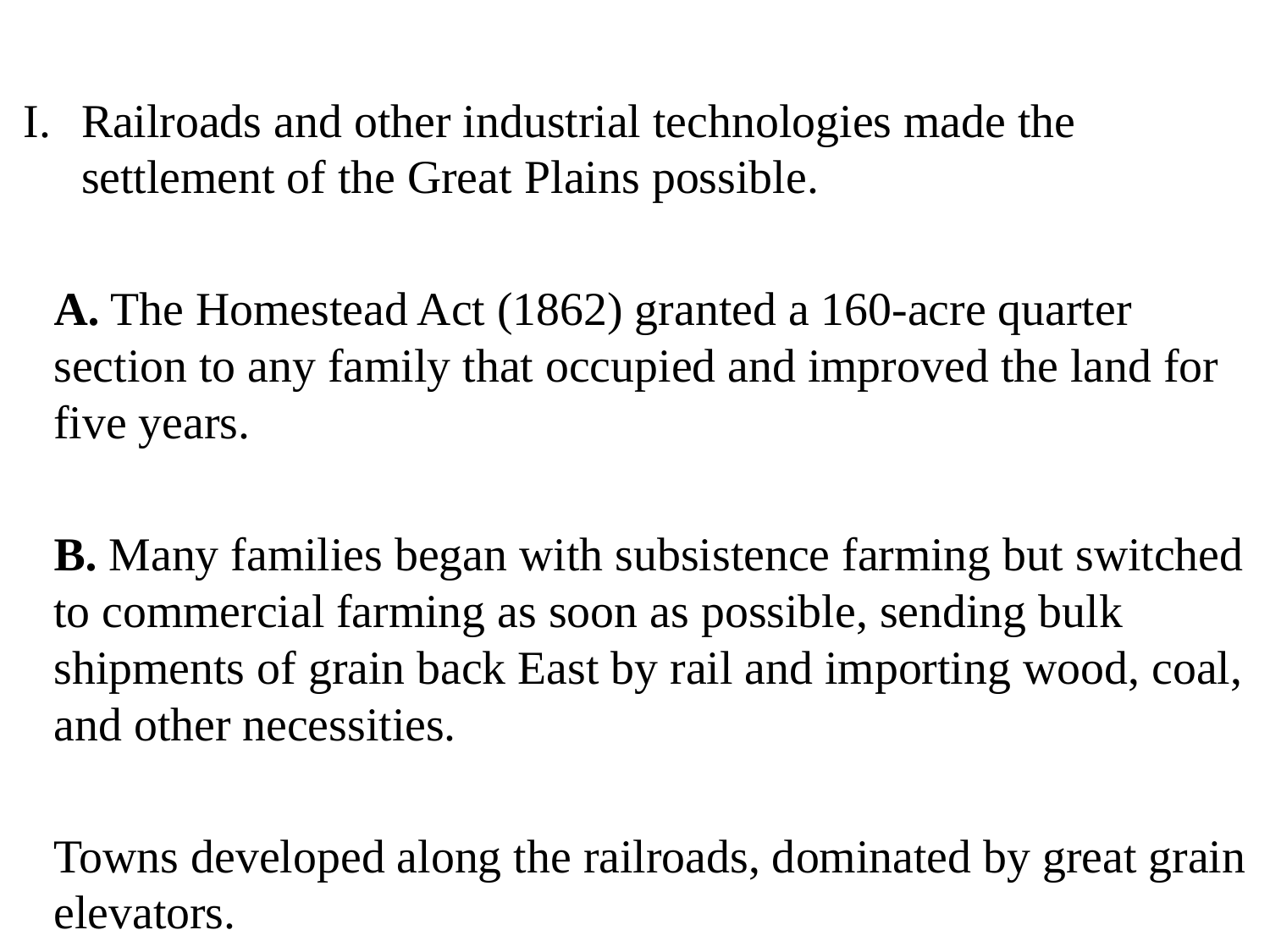

Railroads and other industrial technologies made the settlement of the Great Plains possible.

	A. The Homestead Act (1862) granted a 160-acre quarter section to any family that occupied and improved the land for five years.

	B. Many families began with subsistence farming but switched to commercial farming as soon as possible, sending bulk shipments of grain back East by rail and importing wood, coal, and other necessities.

	Towns developed along the railroads, dominated by great grain elevators.